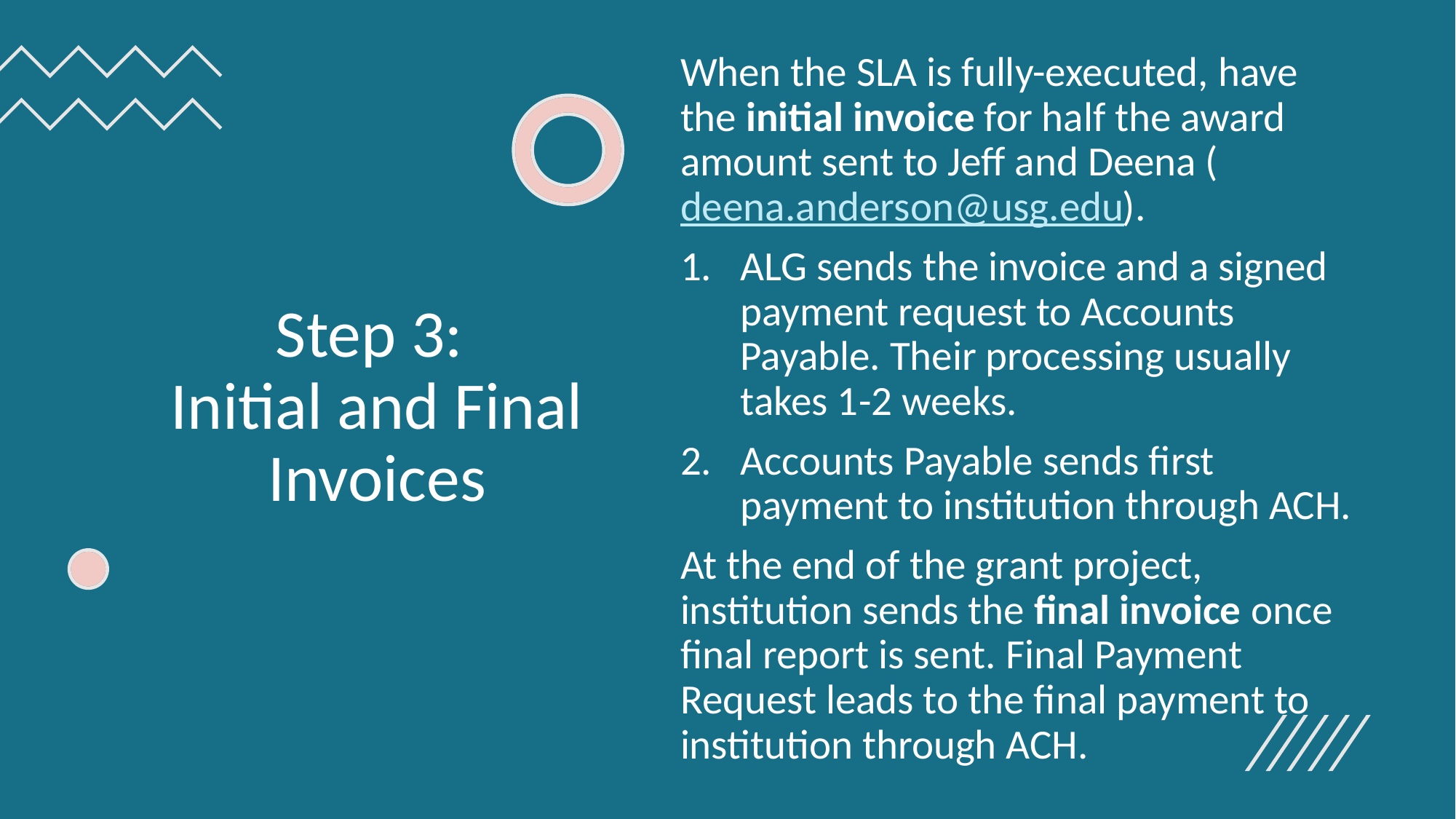

When the SLA is fully-executed, have the initial invoice for half the award amount sent to Jeff and Deena (deena.anderson@usg.edu).
ALG sends the invoice and a signed payment request to Accounts Payable. Their processing usually takes 1-2 weeks.
Accounts Payable sends first payment to institution through ACH.
At the end of the grant project, institution sends the final invoice once final report is sent. Final Payment Request leads to the final payment to institution through ACH.

# Step 3: Initial and Final Invoices